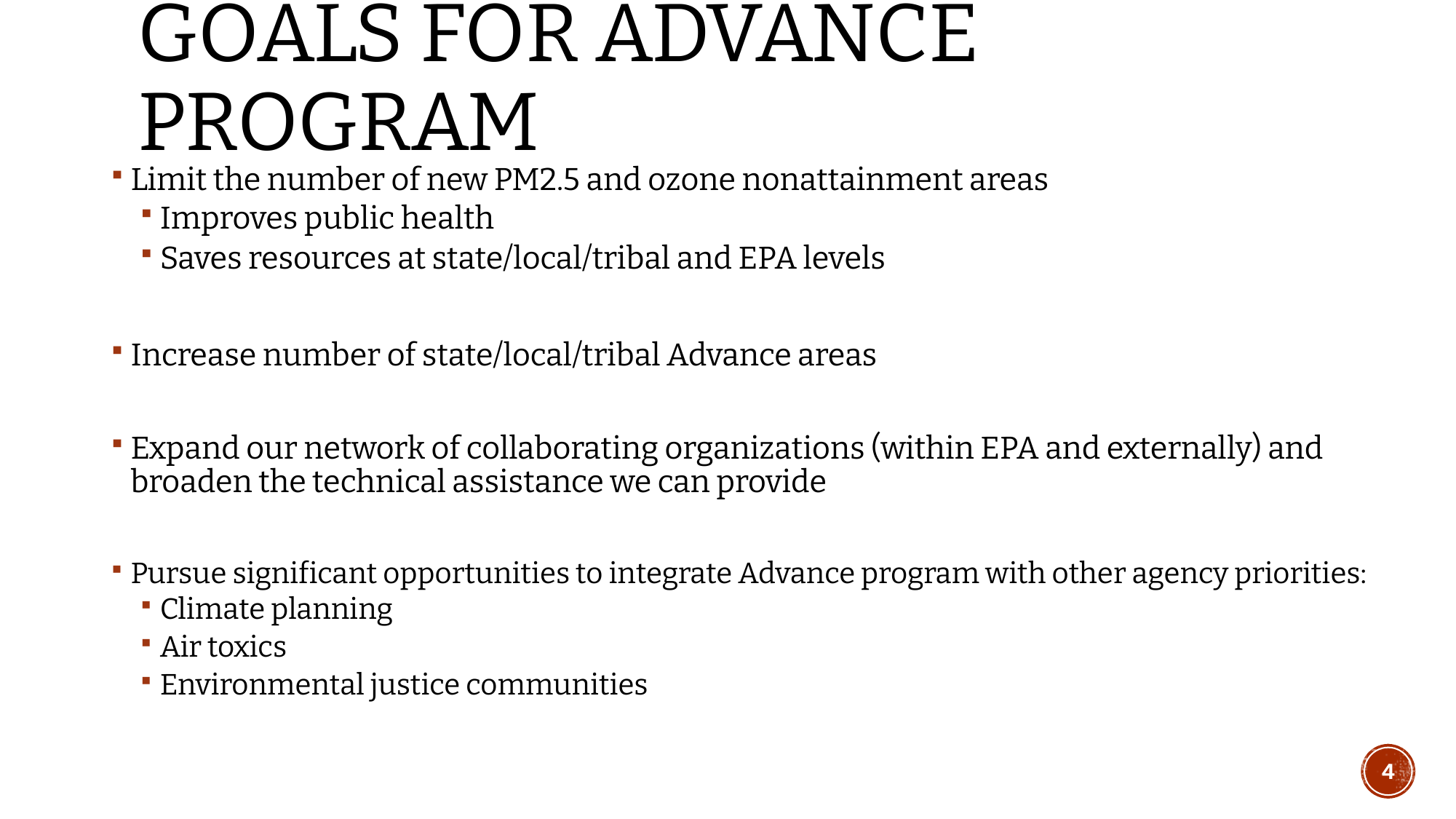

# Goals for advance program
Limit the number of new PM2.5 and ozone nonattainment areas
Improves public health
Saves resources at state/local/tribal and EPA levels

Increase number of state/local/tribal Advance areas

Expand our network of collaborating organizations (within EPA and externally) and broaden the technical assistance we can provide

Pursue significant opportunities to integrate Advance program with other agency priorities:
Climate planning
Air toxics
Environmental justice communities

4